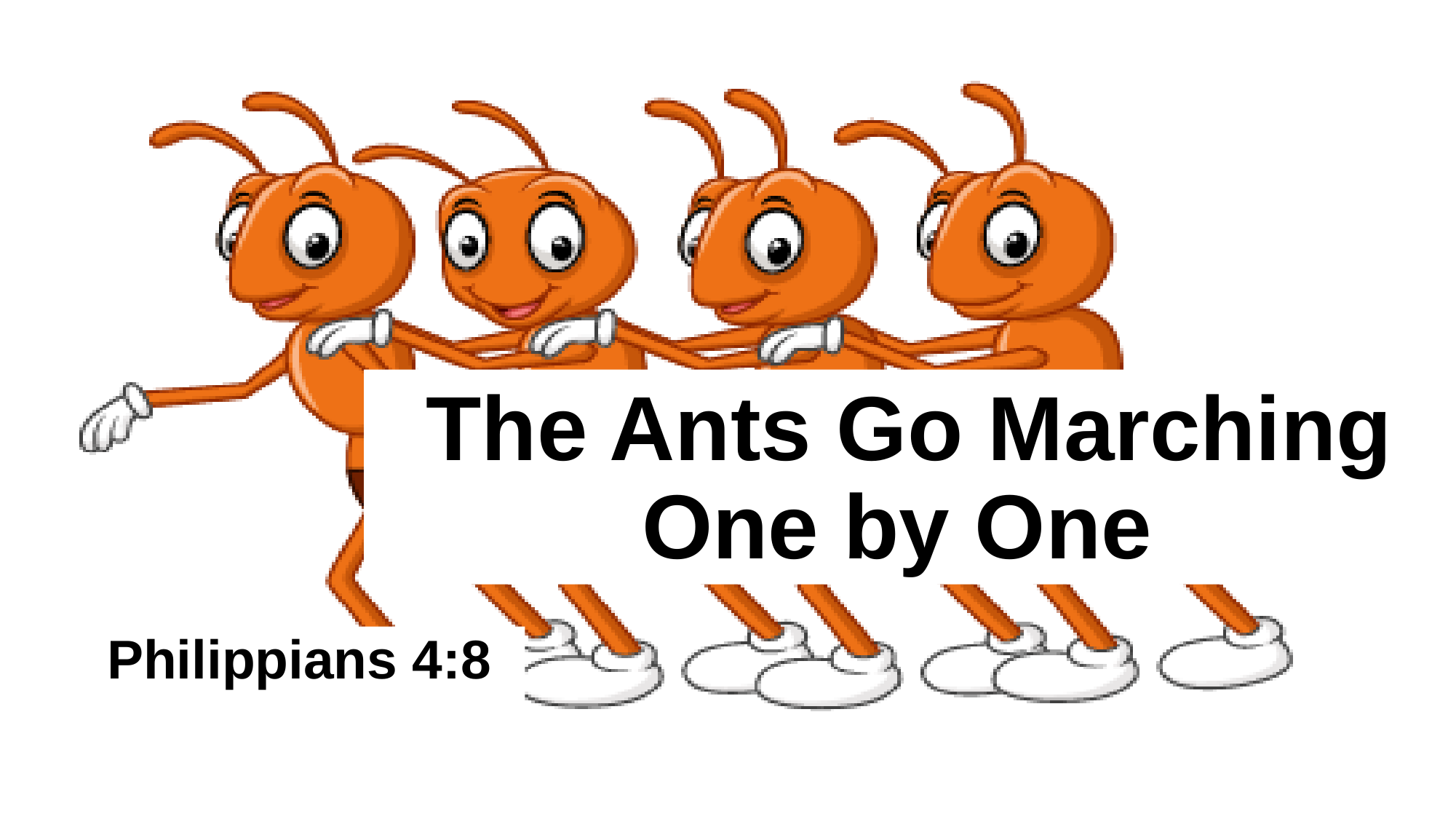

# The Ants Go Marching One by One
Philippians 4:8